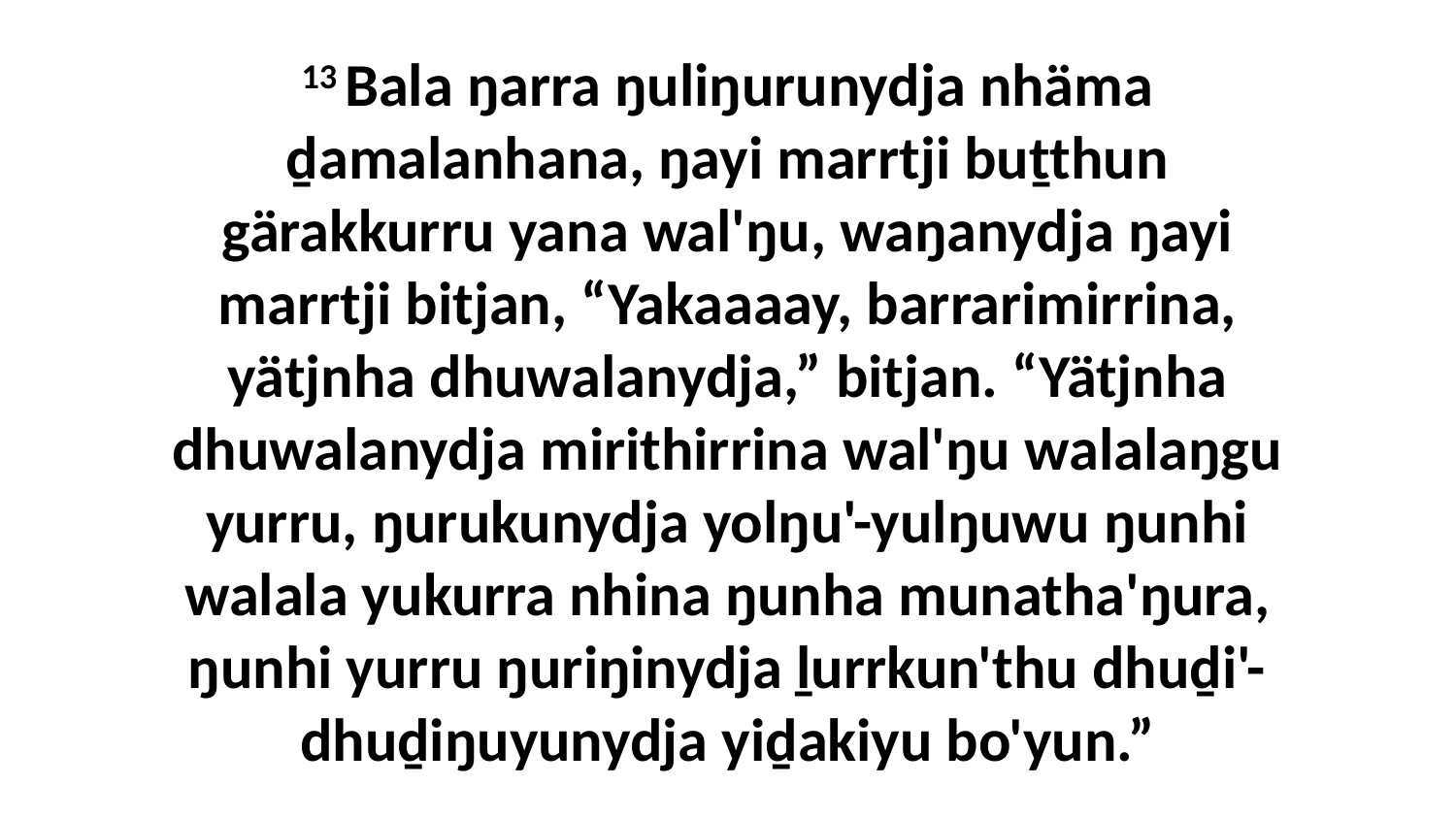

13 Bala ŋarra ŋuliŋurunydja nhäma ḏamalanhana, ŋayi marrtji buṯthun gärakkurru yana wal'ŋu, waŋanydja ŋayi marrtji bitjan, “Yakaaaay, barrarimirrina, yätjnha dhuwalanydja,” bitjan. “Yätjnha dhuwalanydja mirithirrina wal'ŋu walalaŋgu yurru, ŋurukunydja yolŋu'-yulŋuwu ŋunhi walala yukurra nhina ŋunha munatha'ŋura, ŋunhi yurru ŋuriŋinydja ḻurrkun'thu dhuḏi'-dhuḏiŋuyunydja yiḏakiyu bo'yun.”